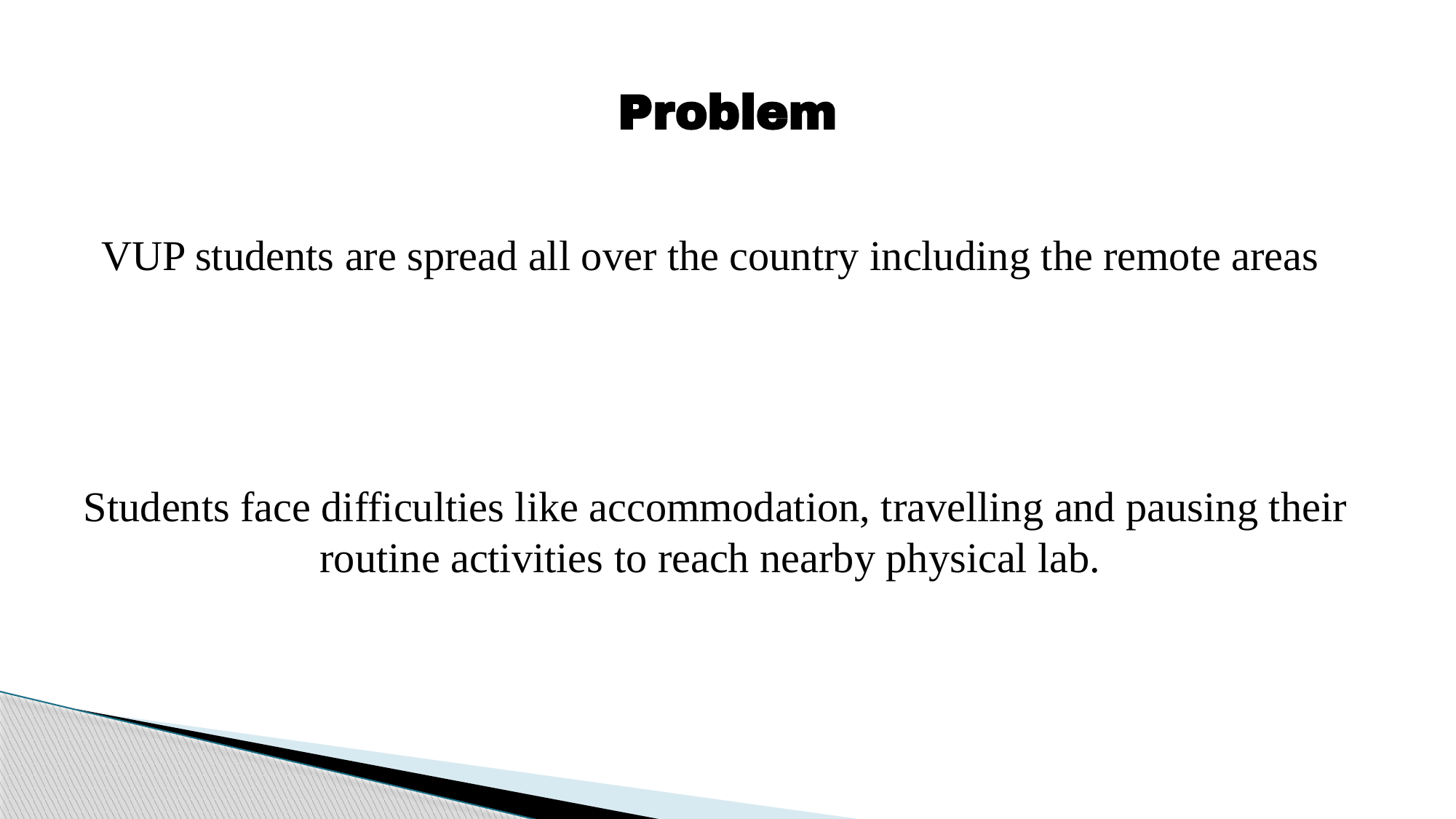

# Problem

VUP students are spread all over the country including the remote areas

Students face difficulties like accommodation, travelling and pausing their routine activities to reach nearby physical lab.